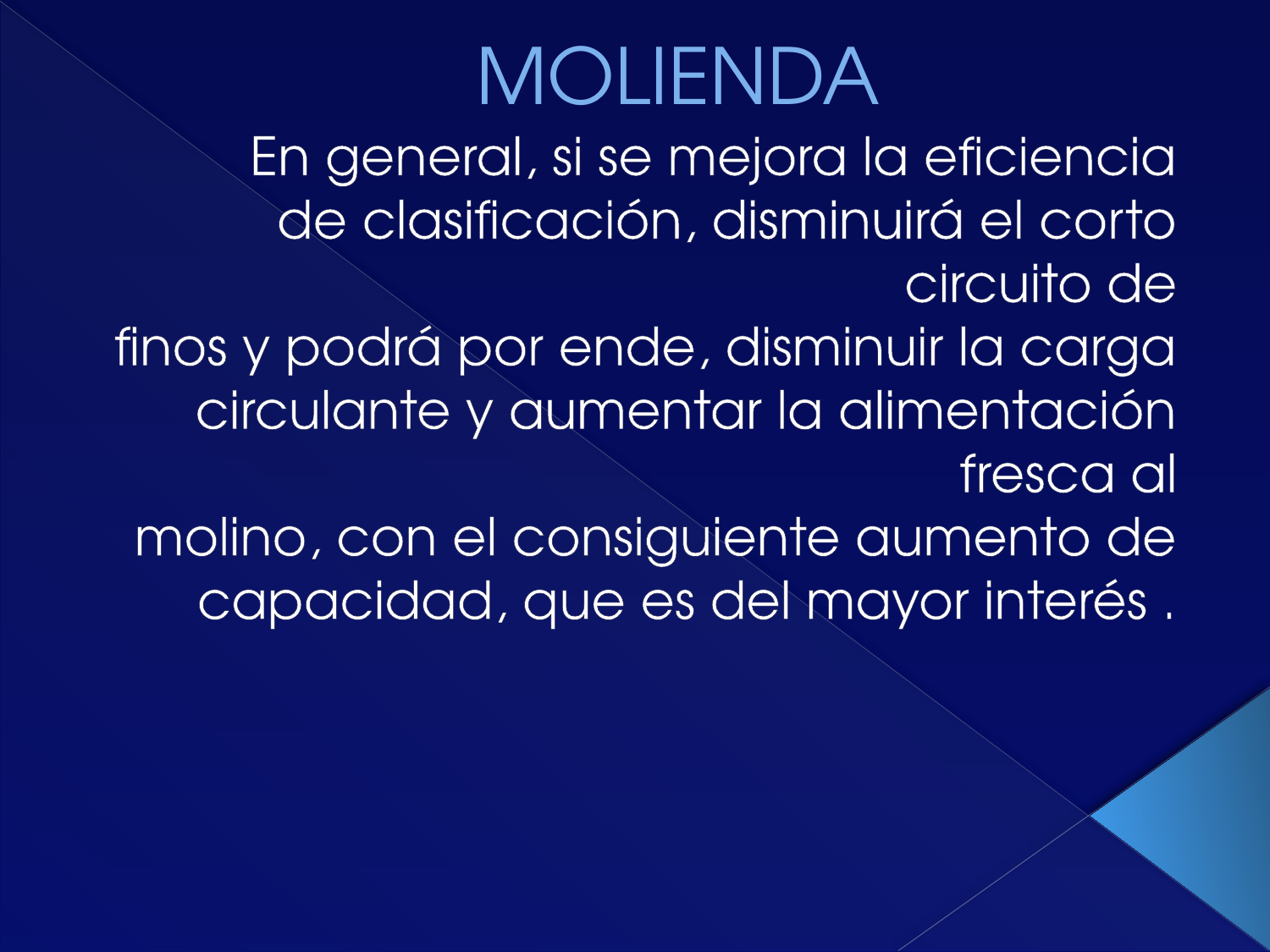

# MOLIENDA
En general, si se mejora la eficiencia
de clasificación, disminuirá el corto circuito de
finos y podrá por ende, disminuir la carga
circulante y aumentar la alimentación fresca al
molino, con el consiguiente aumento de
capacidad, que es del mayor interés .